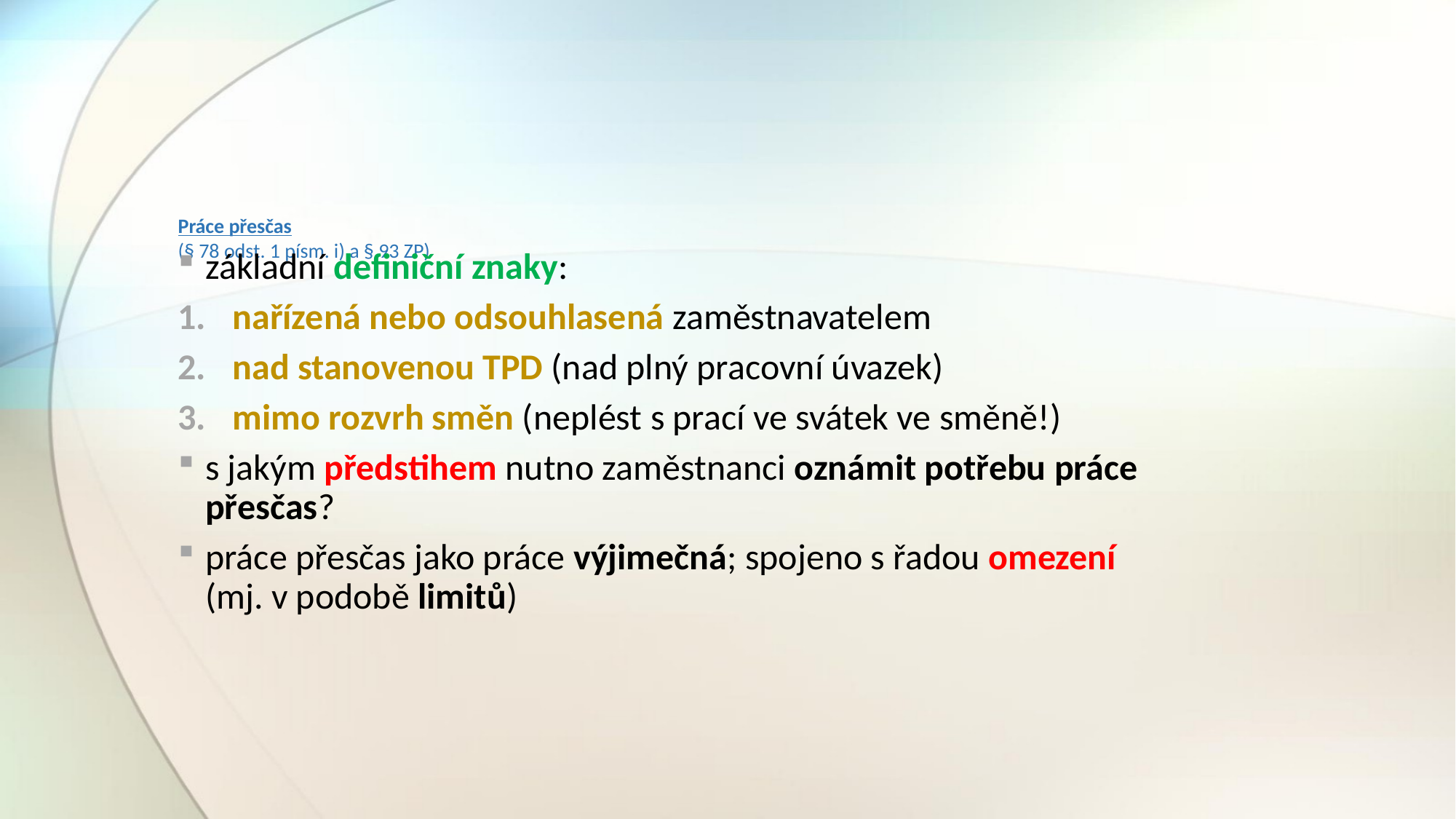

# Práce přesčas (§ 78 odst. 1 písm. i) a § 93 ZP)
základní definiční znaky:
nařízená nebo odsouhlasená zaměstnavatelem
nad stanovenou TPD (nad plný pracovní úvazek)
mimo rozvrh směn (neplést s prací ve svátek ve směně!)
s jakým předstihem nutno zaměstnanci oznámit potřebu práce přesčas?
práce přesčas jako práce výjimečná; spojeno s řadou omezení             (mj. v podobě limitů)